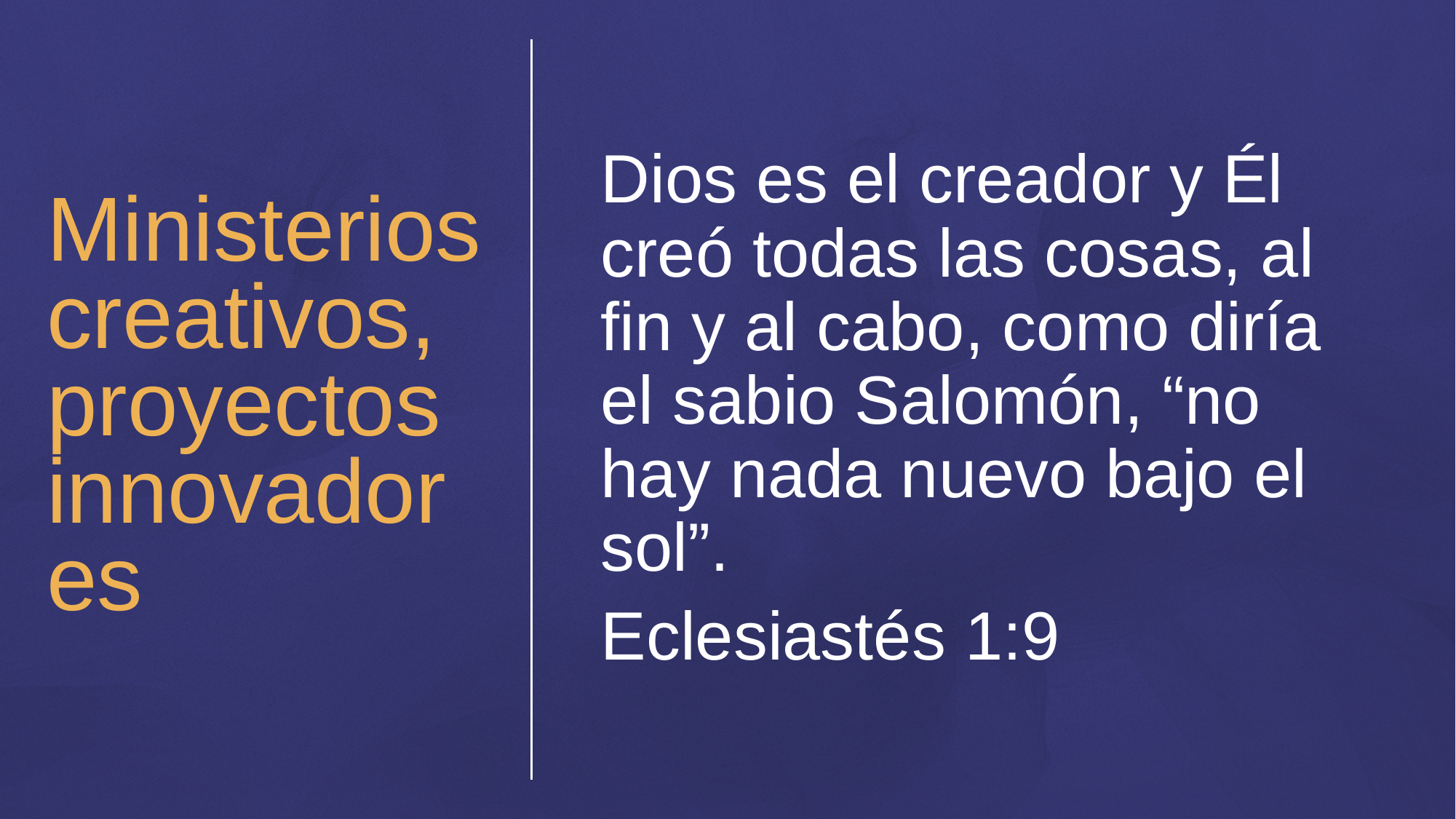

Dios es el creador y Él creó todas las cosas, al fin y al cabo, como diría el sabio Salomón, “no hay nada nuevo bajo el sol”.
Eclesiastés 1:9
Ministerios creativos, proyectos innovadores